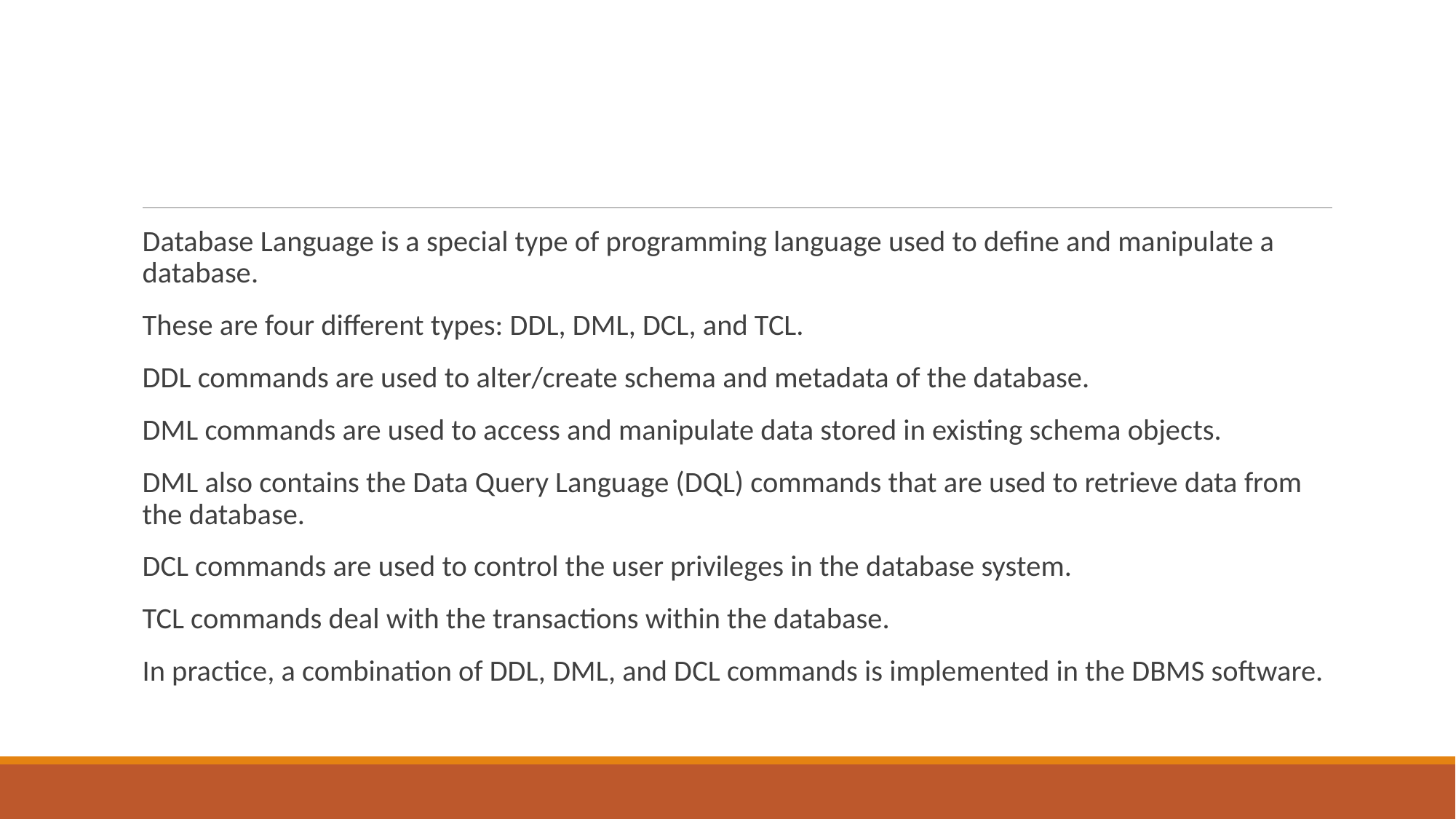

Database Language is a special type of programming language used to define and manipulate a database.
These are four different types: DDL, DML, DCL, and TCL.
DDL commands are used to alter/create schema and metadata of the database.
DML commands are used to access and manipulate data stored in existing schema objects.
DML also contains the Data Query Language (DQL) commands that are used to retrieve data from the database.
DCL commands are used to control the user privileges in the database system.
TCL commands deal with the transactions within the database.
In practice, a combination of DDL, DML, and DCL commands is implemented in the DBMS software.